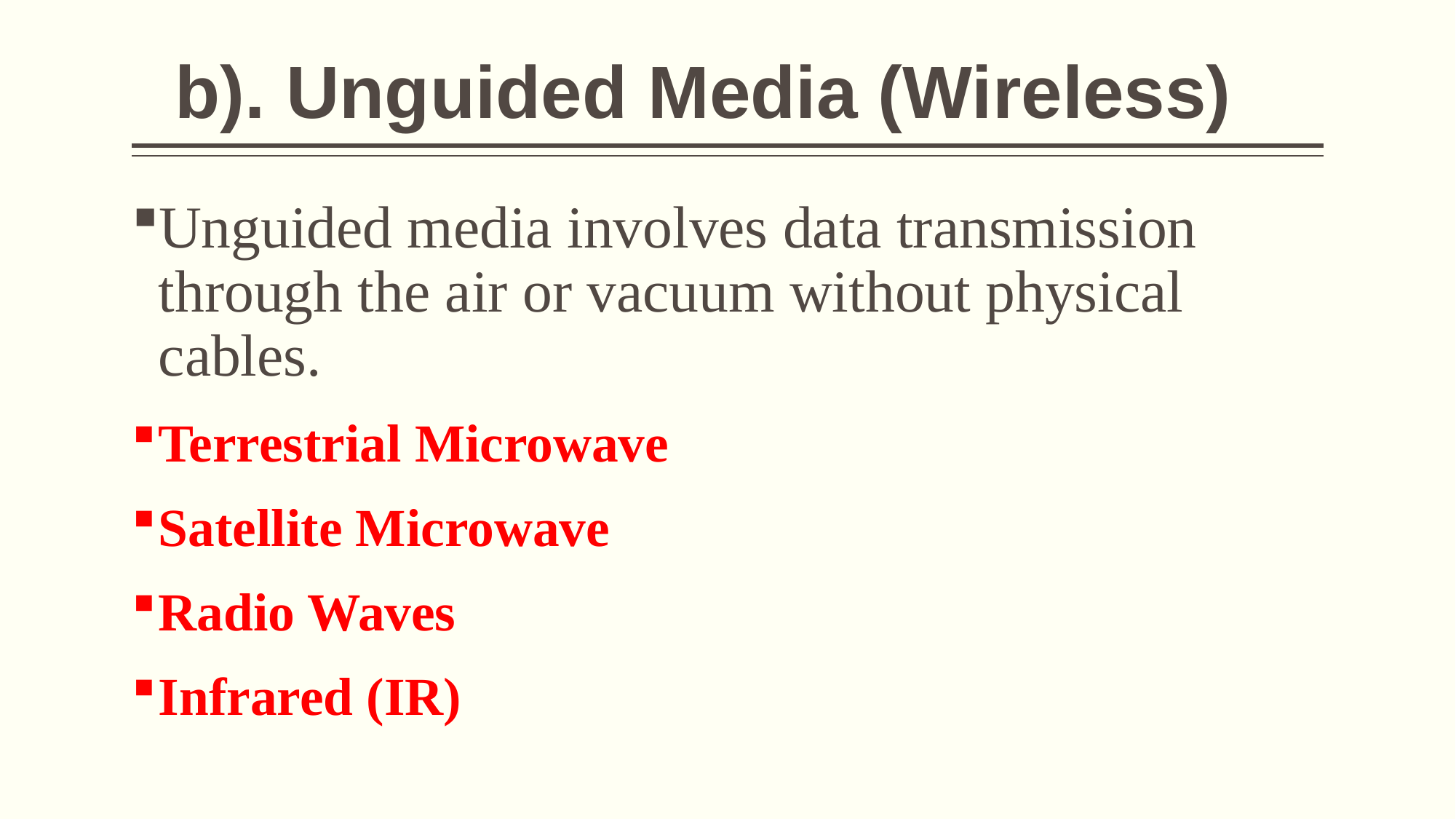

# b). Unguided Media (Wireless)
Unguided media involves data transmission through the air or vacuum without physical cables.
Terrestrial Microwave
Satellite Microwave
Radio Waves
Infrared (IR)